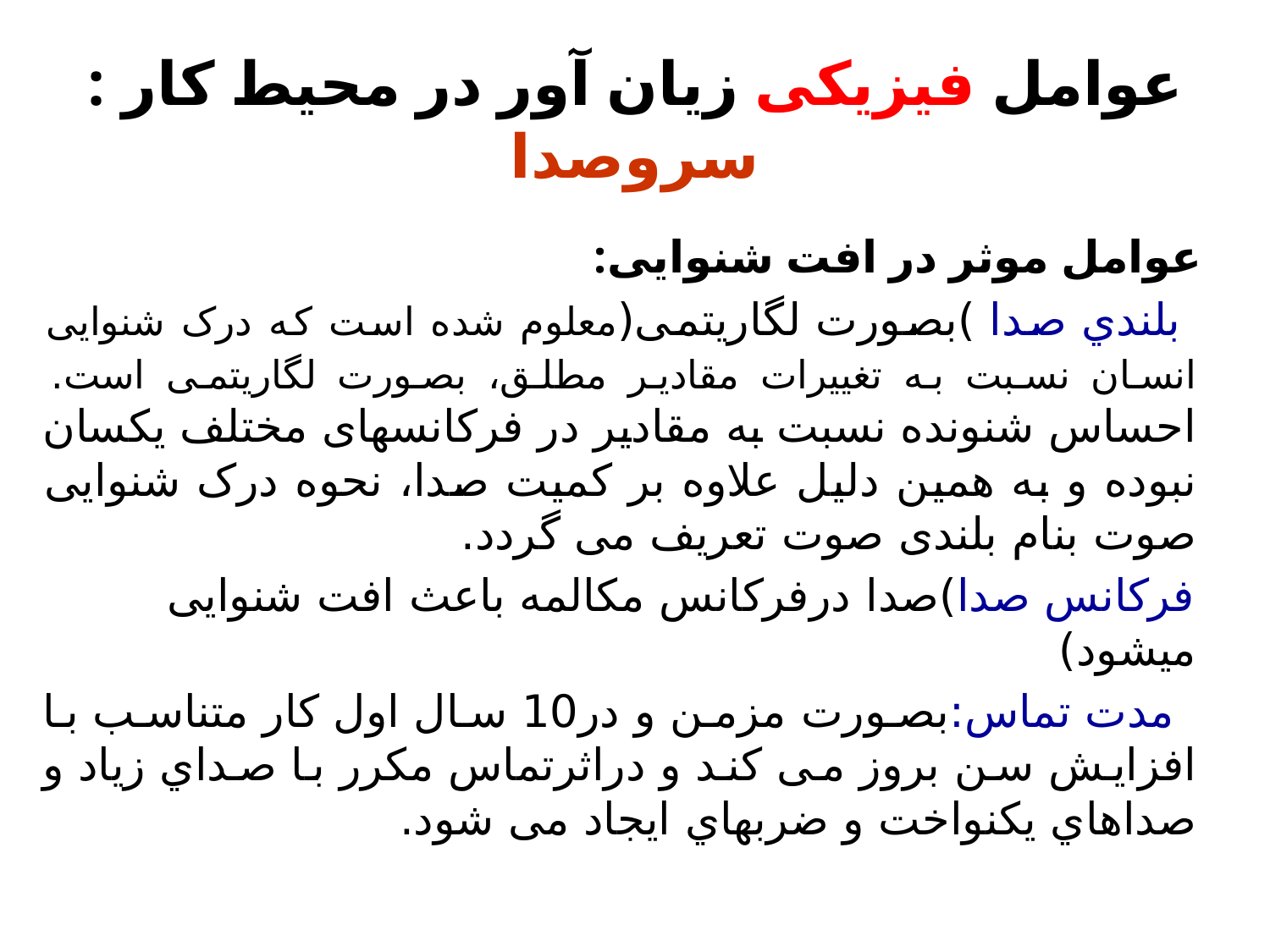

# عوامل فیزیکی زیان آور در محیط کار : سروصدا
   عوامل موثر در افت شنوایی:
    بلندي صدا )بصورت لگاریتمی(معلوم شده است که درک شنوایی انسان نسبت به تغییرات مقادیر مطلق، بصورت لگاریتمی است. احساس شنونده نسبت به مقادیر در فرکانسهای مختلف یکسان نبوده و به همین دلیل علاوه بر کمیت صدا، نحوه درک شنوایی صوت بنام بلندی صوت تعریف می گردد.
   فرکانس صدا)صدا درفرکانس مکالمه باعث افت شنوایی میشود)
   مدت تماس:بصورت مزمن و در10 سال اول کار متناسب با افزایش سن بروز می کند و دراثرتماس مکرر با صداي زیاد و صداهاي یکنواخت و ضربهاي ایجاد می شود.